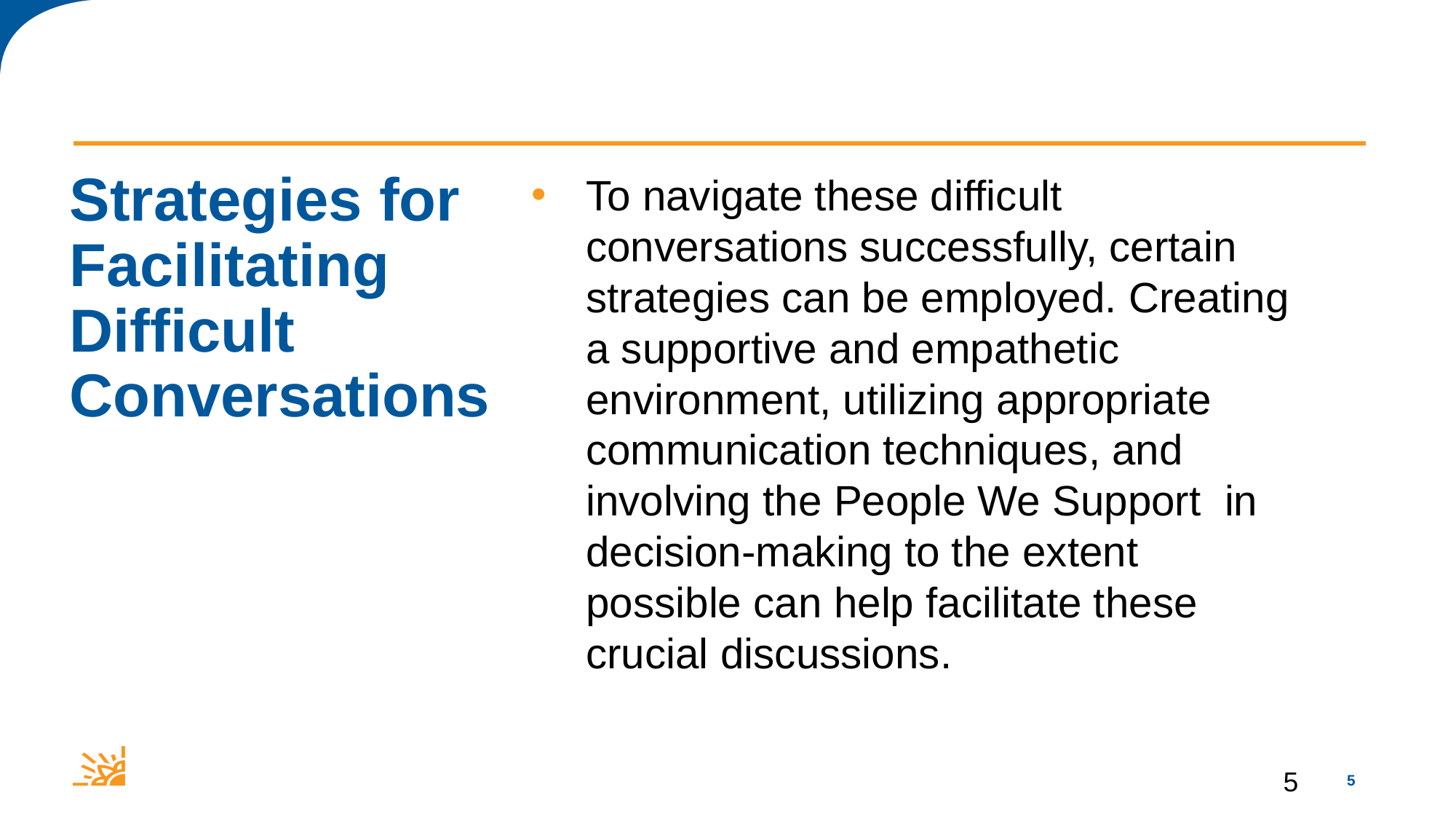

# Strategies for Facilitating Difficult Conversations
To navigate these difficult conversations successfully, certain strategies can be employed. Creating a supportive and empathetic environment, utilizing appropriate communication techniques, and involving the People We Support  in decision-making to the extent possible can help facilitate these crucial discussions.

5